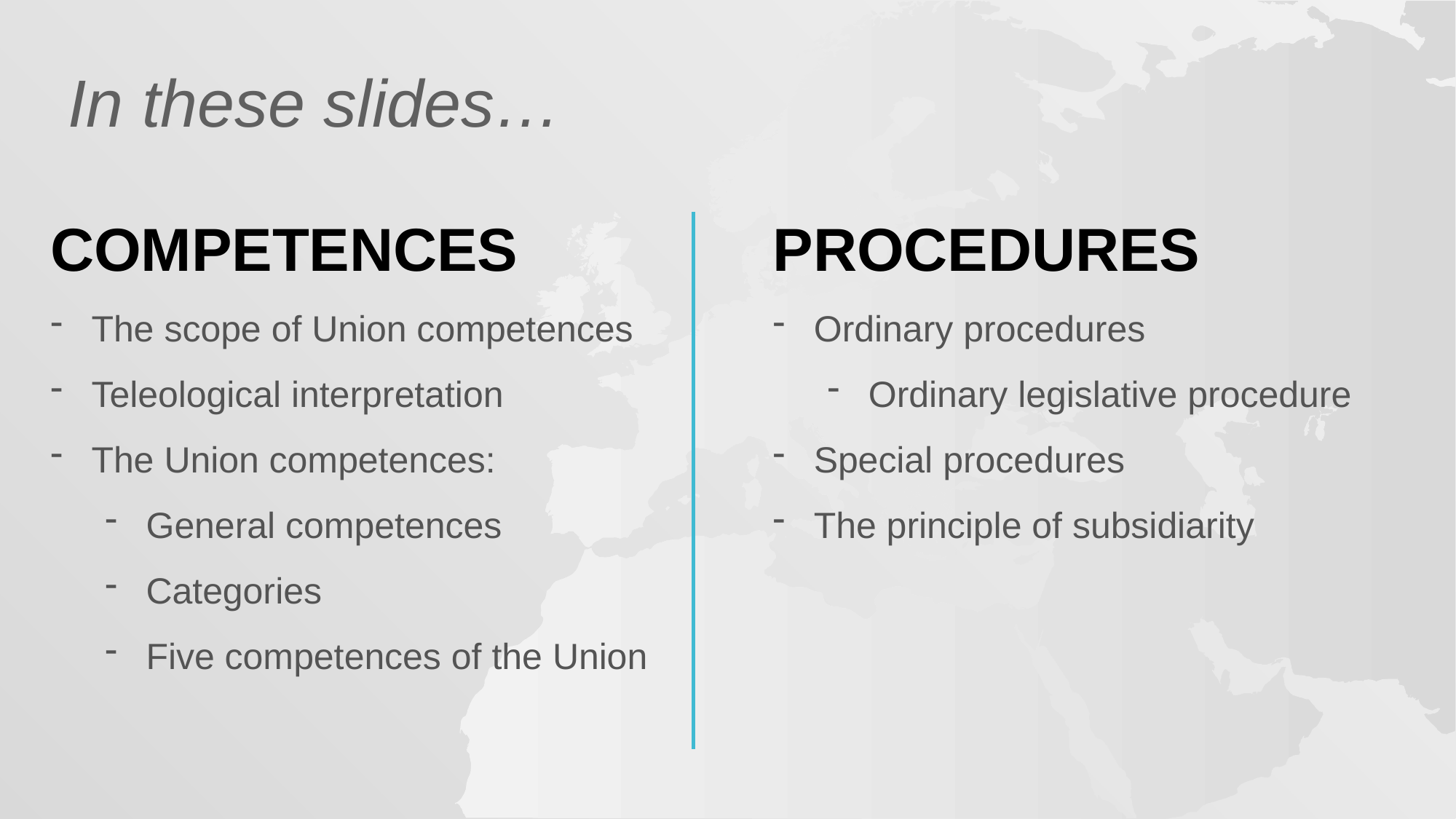

# In these slides…
PROCEDURES
Ordinary procedures
Ordinary legislative procedure
Special procedures
The principle of subsidiarity

COMPETENCES
The scope of Union competences
Teleological interpretation
The Union competences:
General competences
Categories
Five competences of the Union